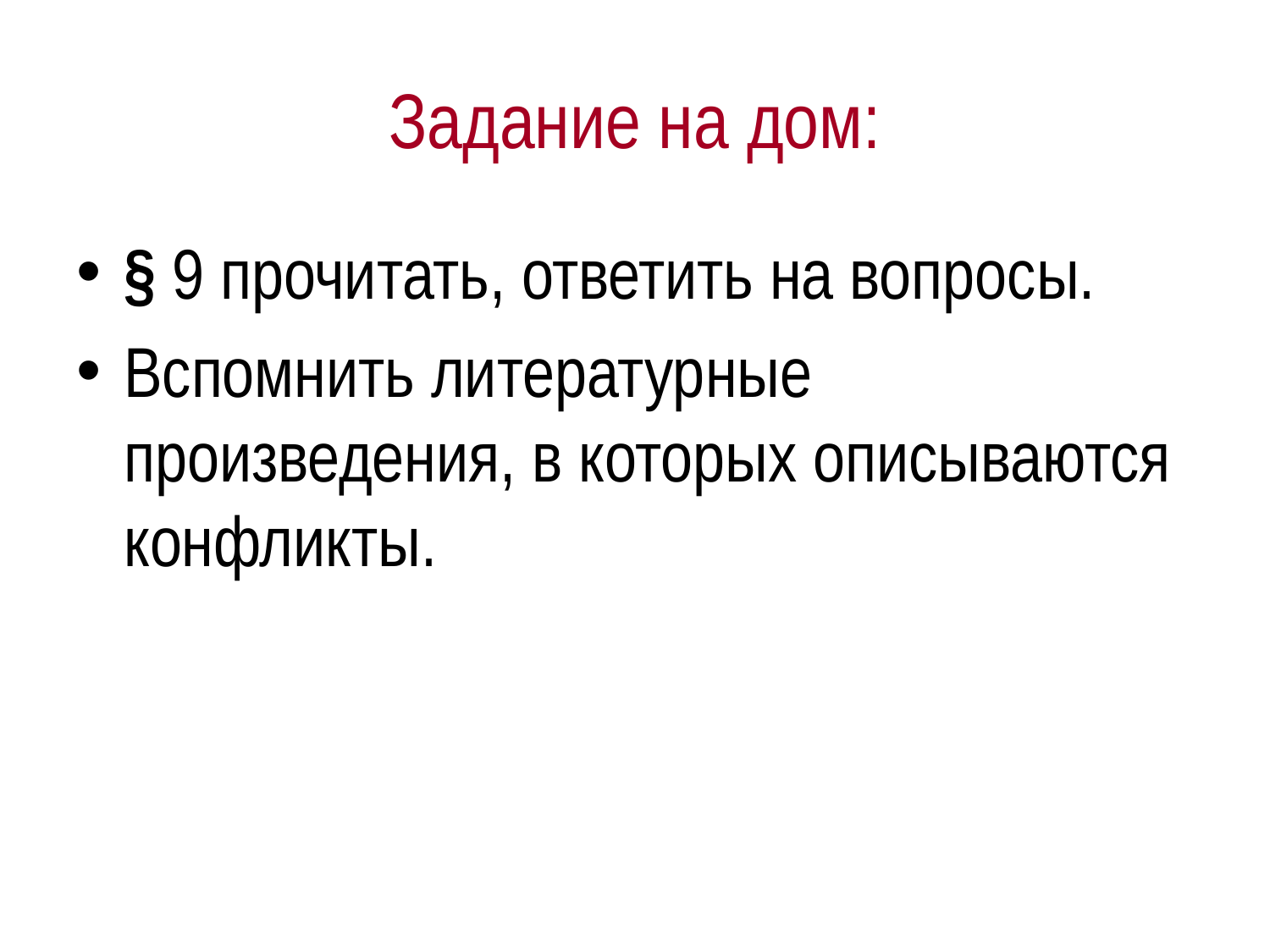

# Задание на дом:
§ 9 прочитать, ответить на вопросы.
Вспомнить литературные произведения, в которых описываются конфликты.